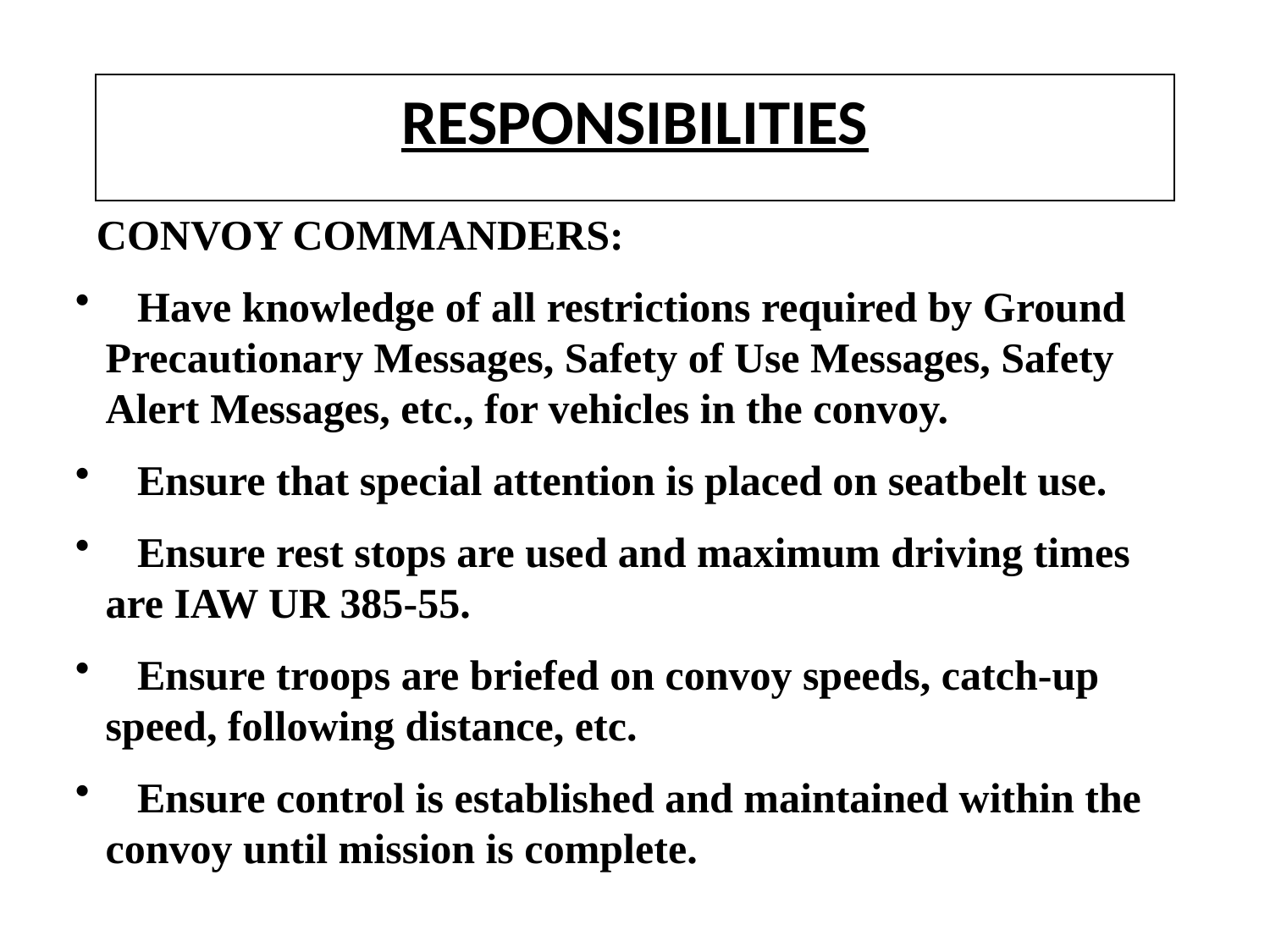

# RESPONSIBILITIES
  CONVOY COMMANDERS:
   Have knowledge of all restrictions required by Ground Precautionary Messages, Safety of Use Messages, Safety Alert Messages, etc., for vehicles in the convoy.
   Ensure that special attention is placed on seatbelt use.
   Ensure rest stops are used and maximum driving times are IAW UR 385-55.
   Ensure troops are briefed on convoy speeds, catch-up speed, following distance, etc.
   Ensure control is established and maintained within the convoy until mission is complete.